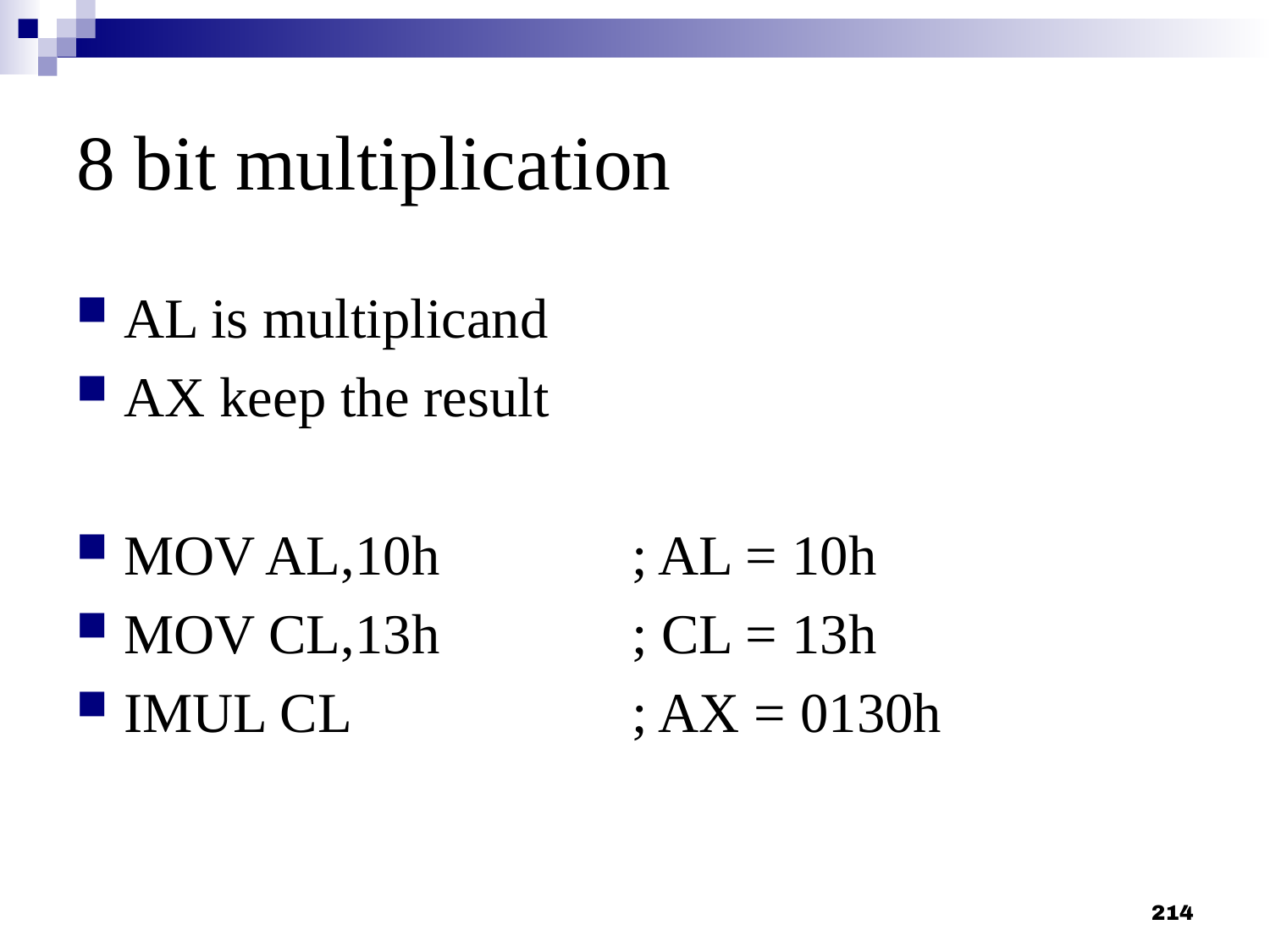

# 8 bit multiplication
AL is multiplicand
AX keep the result

MOV AL,10h		; AL = 10h
MOV CL,13h		; CL = 13h
IMUL CL			; AX = 0130h

214